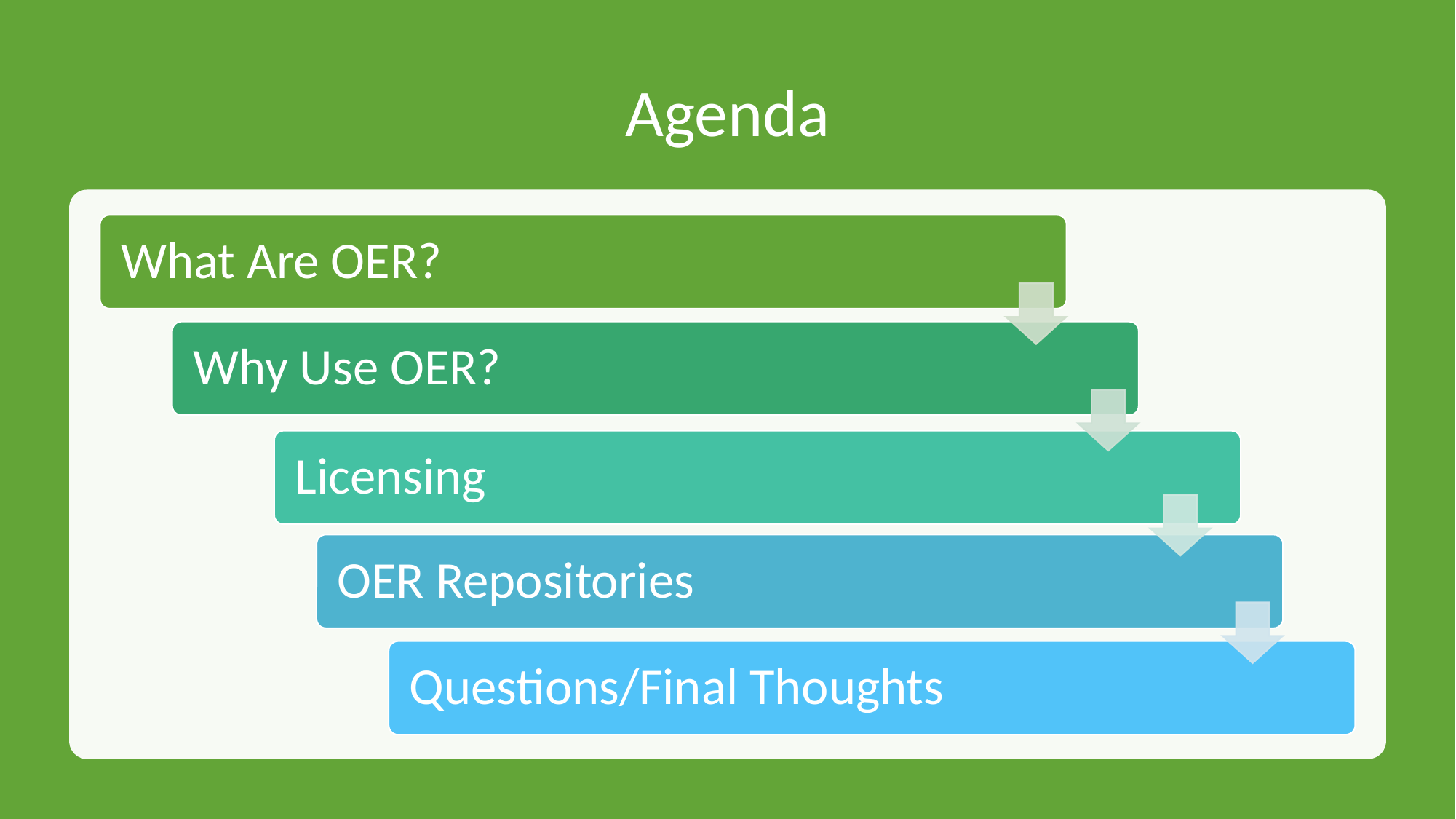

# Agenda

What Are OER?
Why Use OER?
Licensing
OER Repositories
Questions/Final Thoughts